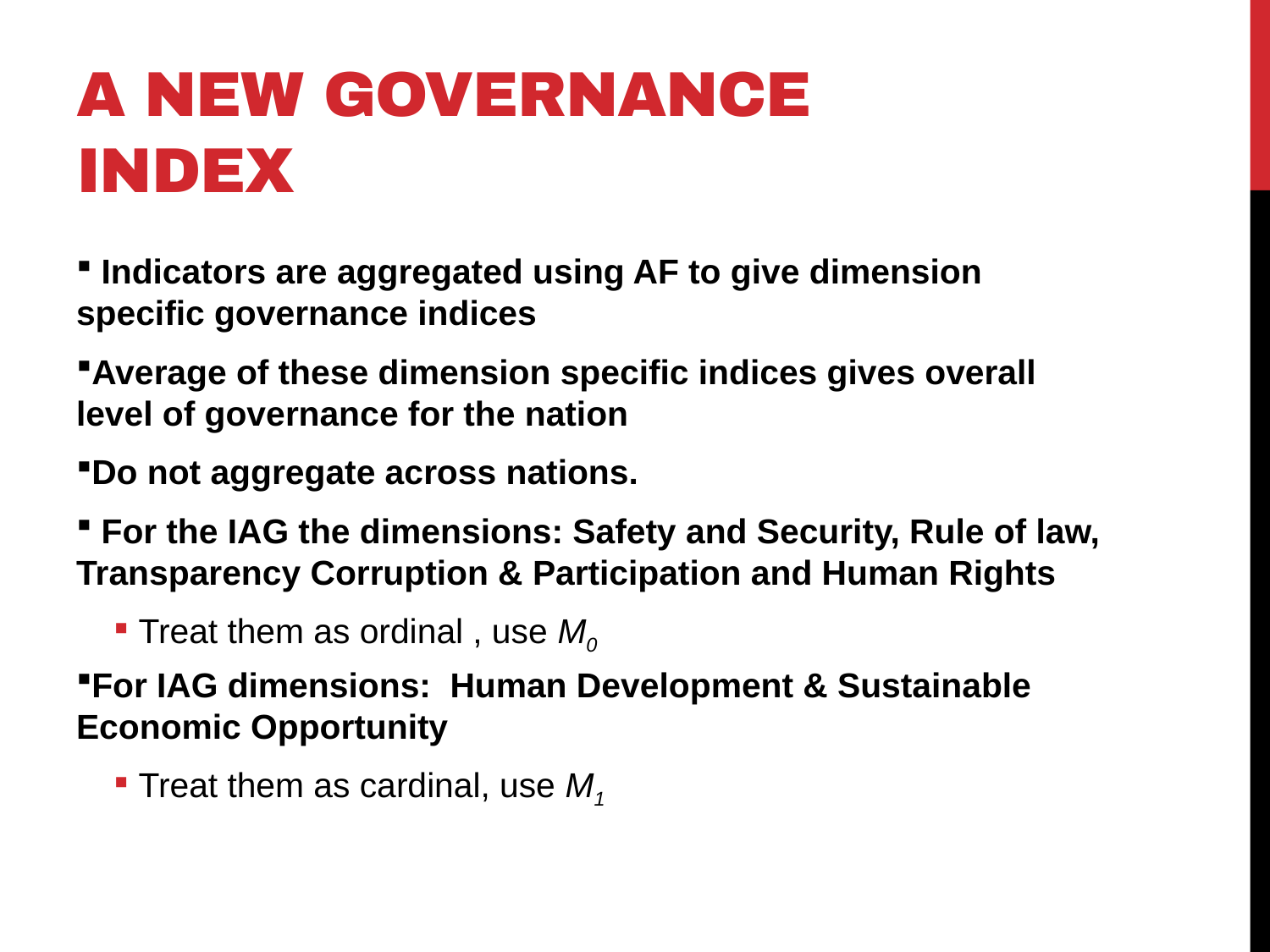

# A new governance index
 Indicators are aggregated using AF to give dimension specific governance indices
Average of these dimension specific indices gives overall level of governance for the nation
Do not aggregate across nations.
 For the IAG the dimensions: Safety and Security, Rule of law, Transparency Corruption & Participation and Human Rights
Treat them as ordinal , use M0
For IAG dimensions:  Human Development & Sustainable Economic Opportunity
Treat them as cardinal, use M1